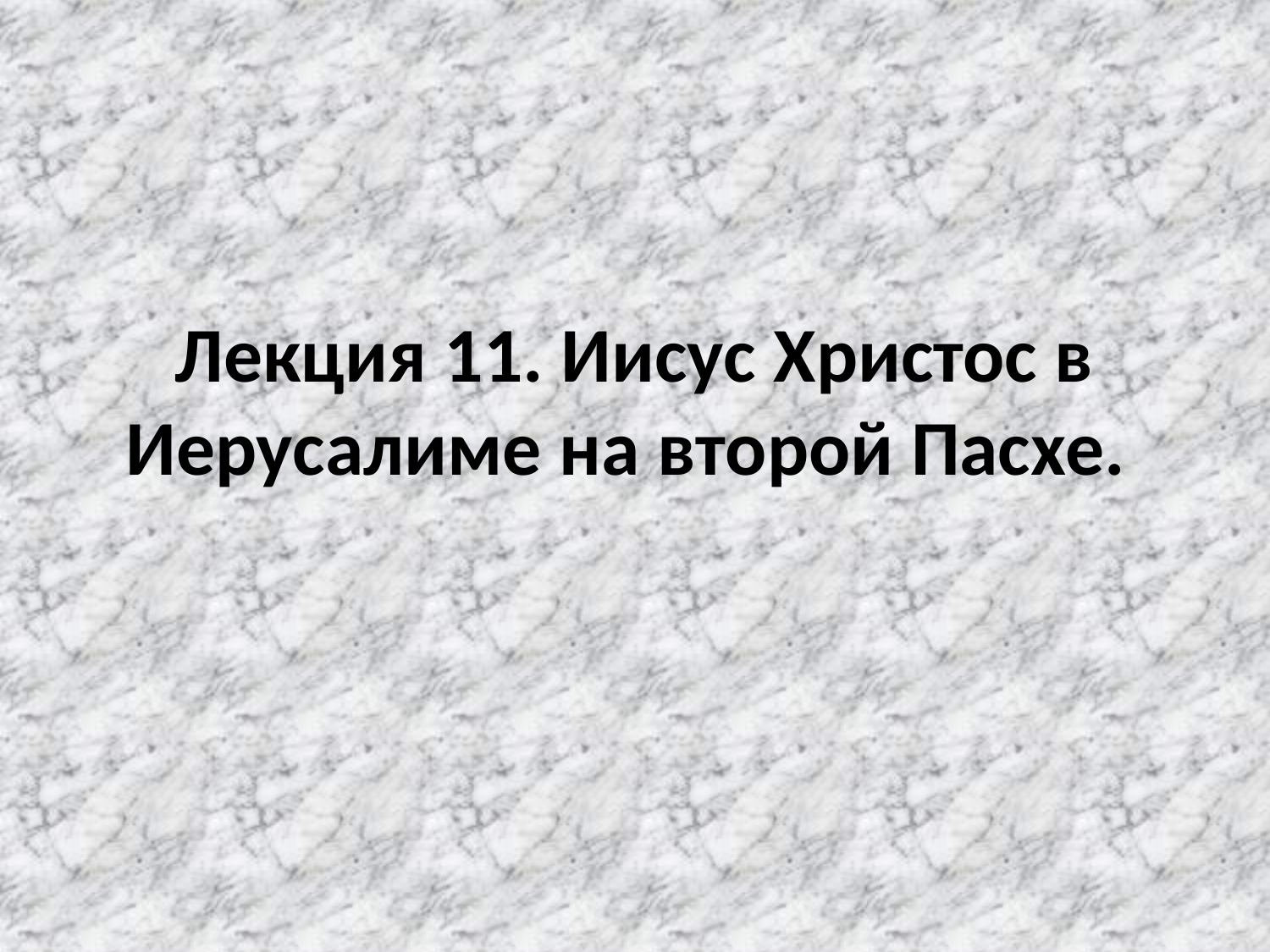

# Лекция 11. Иисус Христос в Иерусалиме на второй Пасхе.